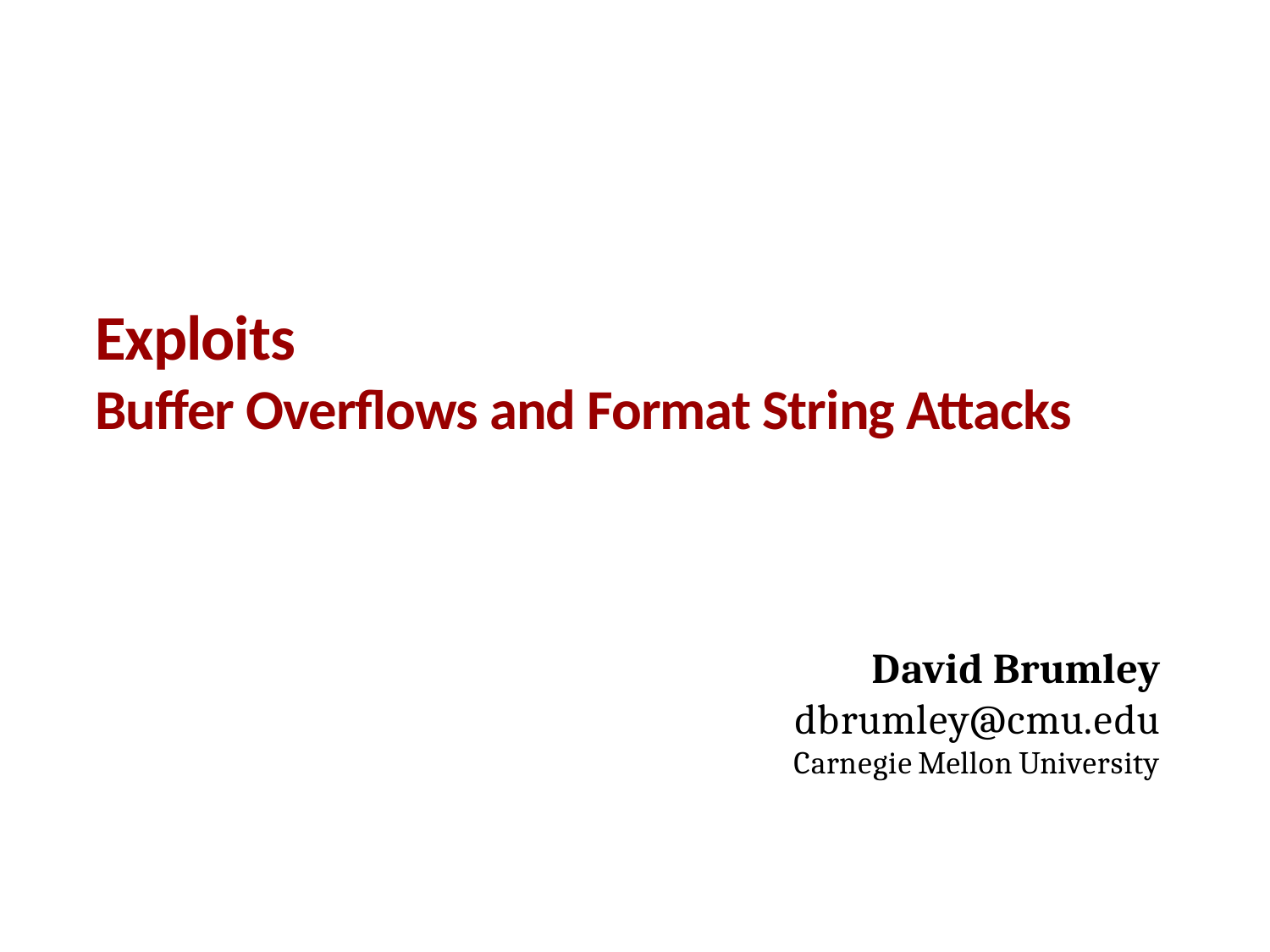

# Exploits Buffer Overflows and Format String Attacks
David Brumley
dbrumley@cmu.edu
Carnegie Mellon University